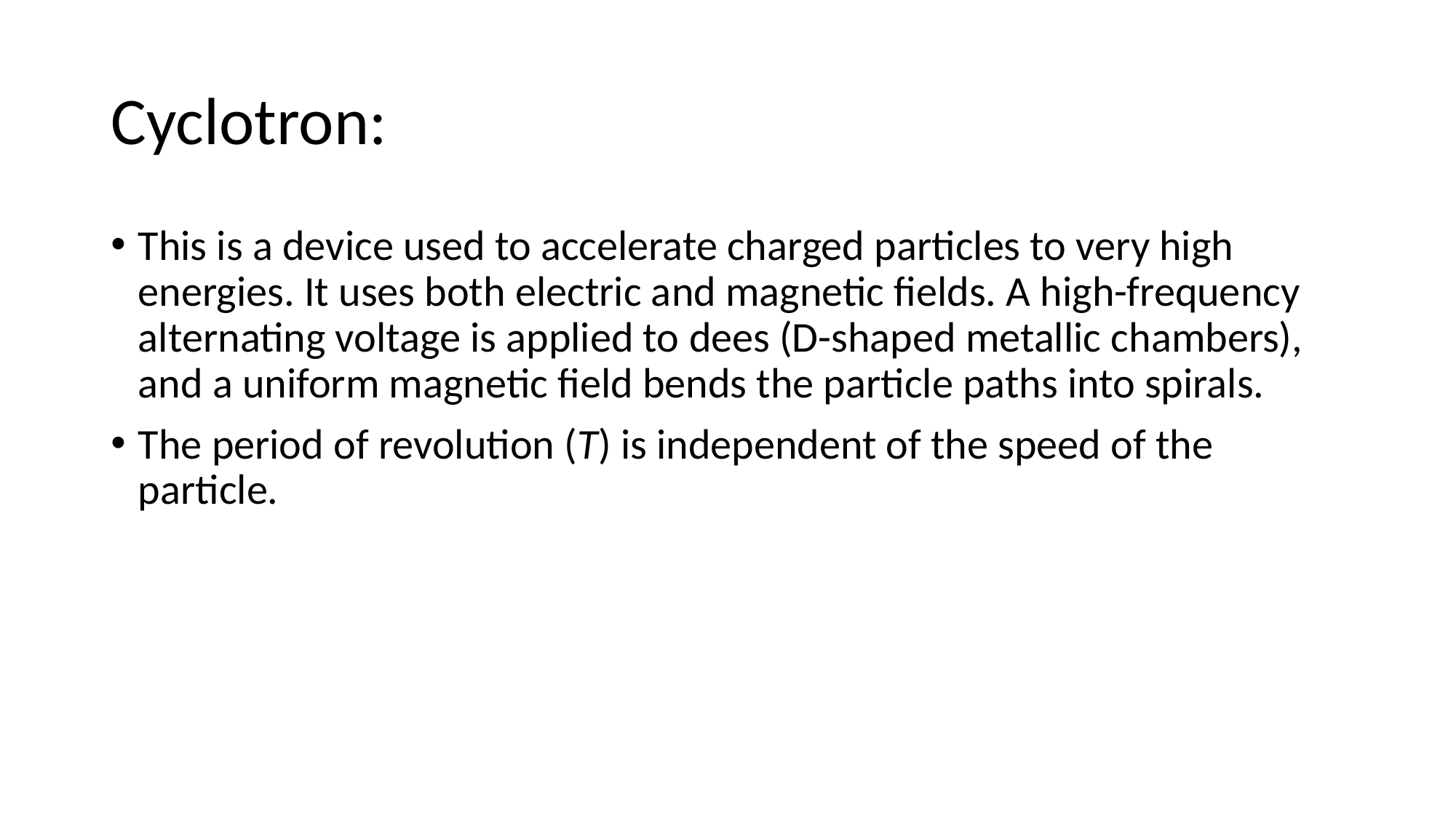

# Cyclotron:
This is a device used to accelerate charged particles to very high energies. It uses both electric and magnetic fields. A high-frequency alternating voltage is applied to dees (D-shaped metallic chambers), and a uniform magnetic field bends the particle paths into spirals.
The period of revolution (T) is independent of the speed of the particle.